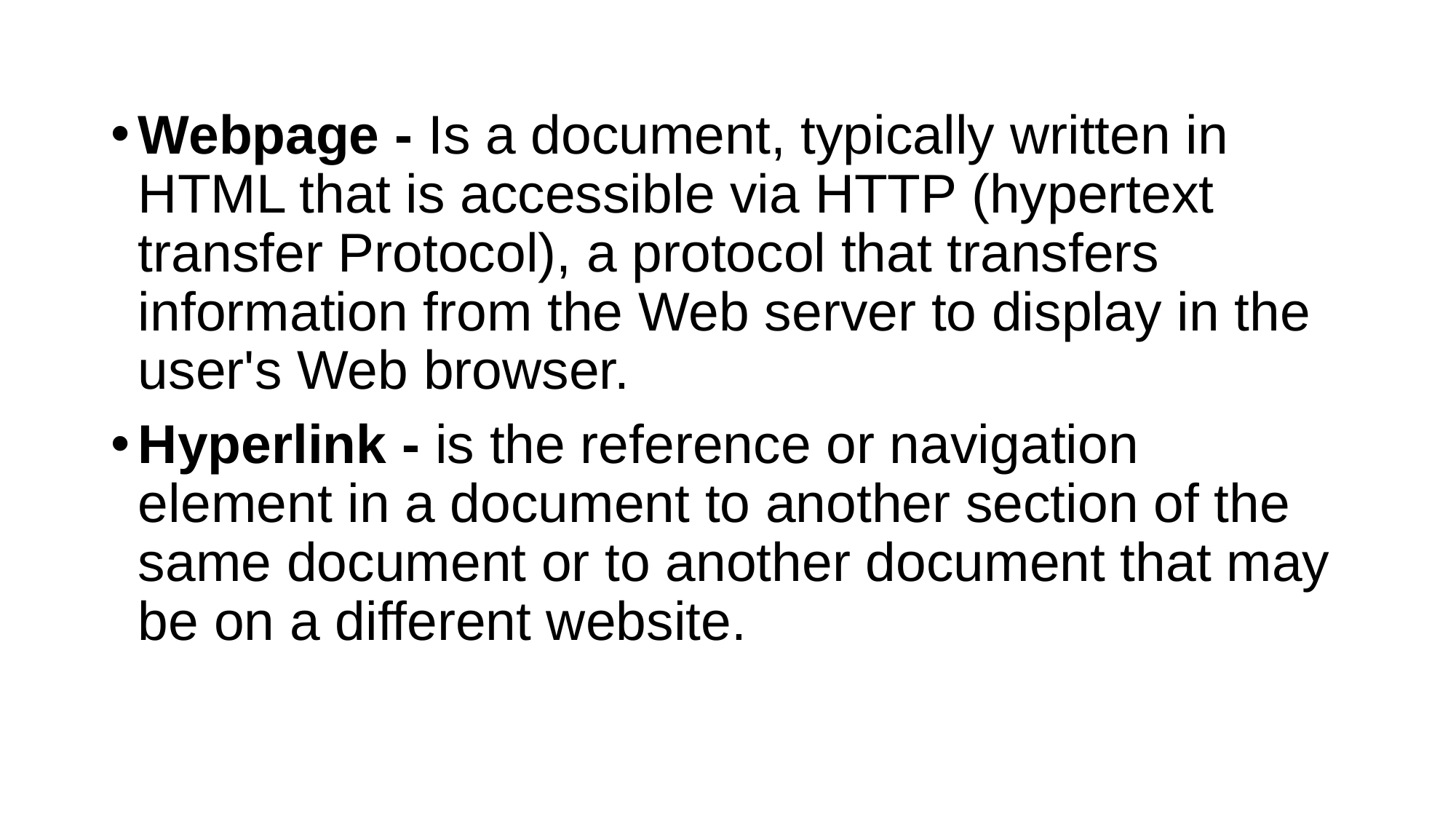

Webpage - Is a document, typically written in HTML that is accessible via HTTP (hypertext transfer Protocol), a protocol that transfers information from the Web server to display in the user's Web browser.
Hyperlink - is the reference or navigation element in a document to another section of the same document or to another document that may be on a different website.